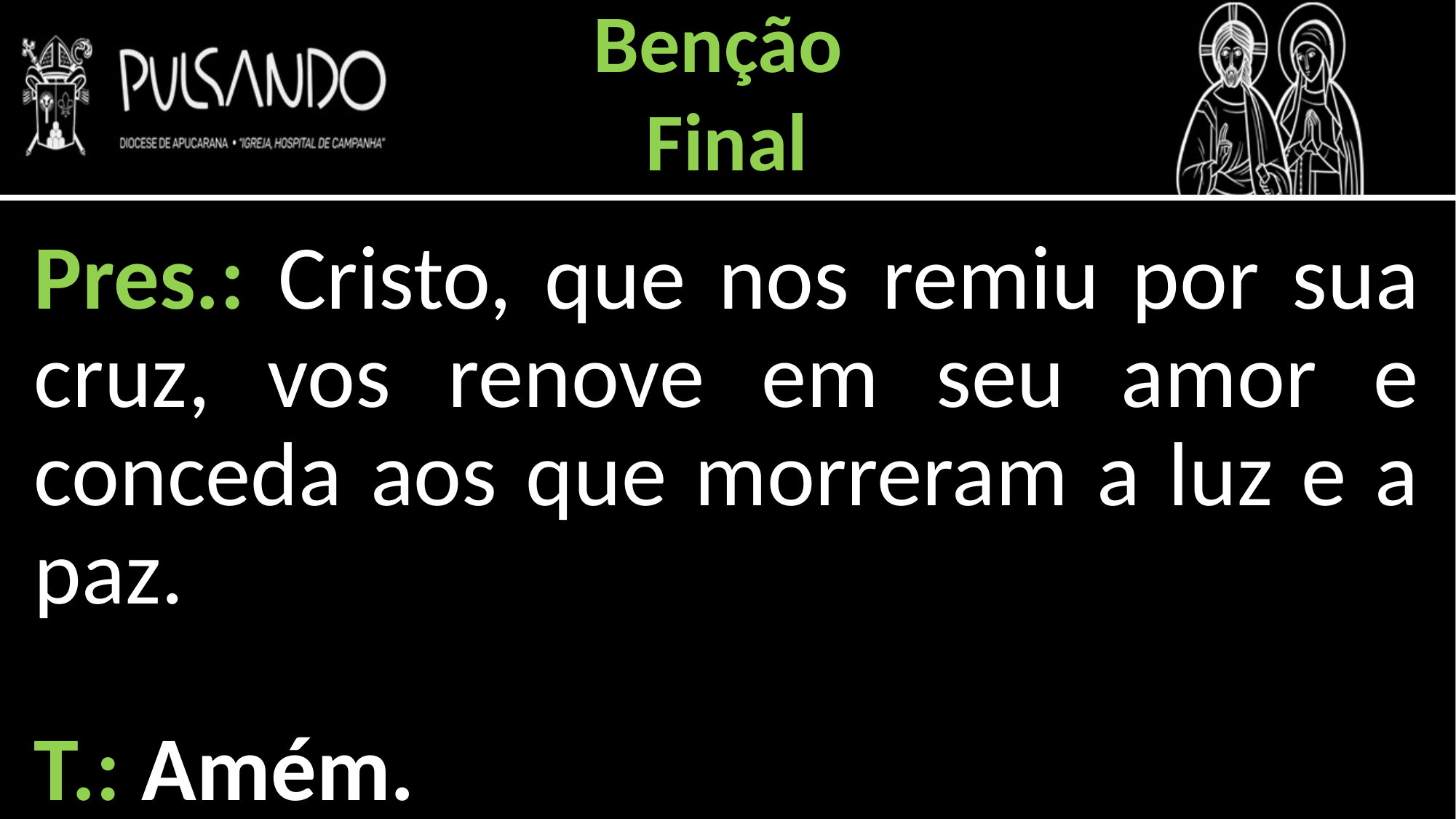

Benção
Final
Pres.: Cristo, que nos remiu por sua cruz, vos renove em seu amor e conceda aos que morreram a luz e a paz.

T.: Amém.